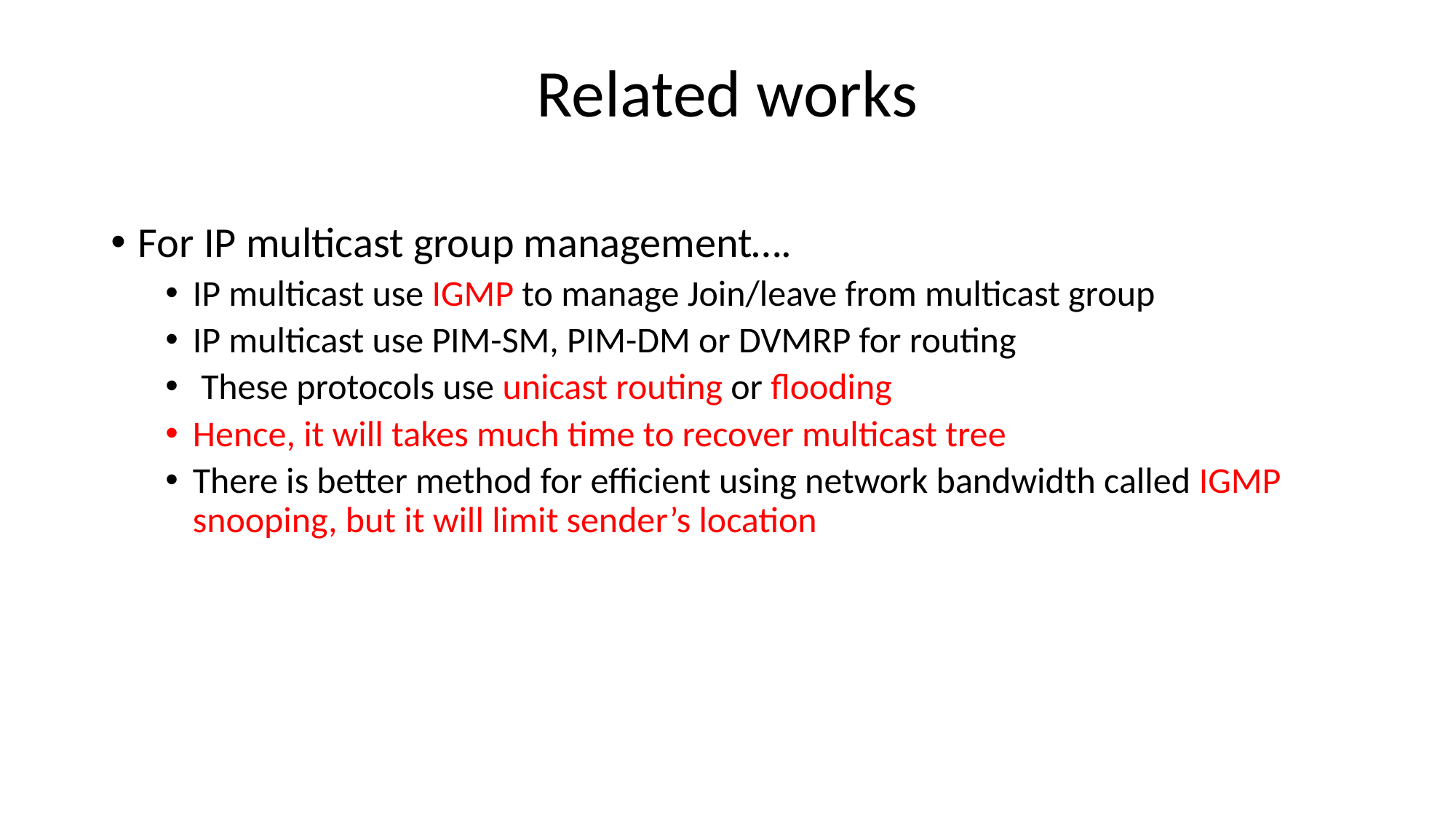

# Related works
For IP multicast group management….
IP multicast use IGMP to manage Join/leave from multicast group
IP multicast use PIM-SM, PIM-DM or DVMRP for routing
 These protocols use unicast routing or flooding
Hence, it will takes much time to recover multicast tree
There is better method for efficient using network bandwidth called IGMP snooping, but it will limit sender’s location